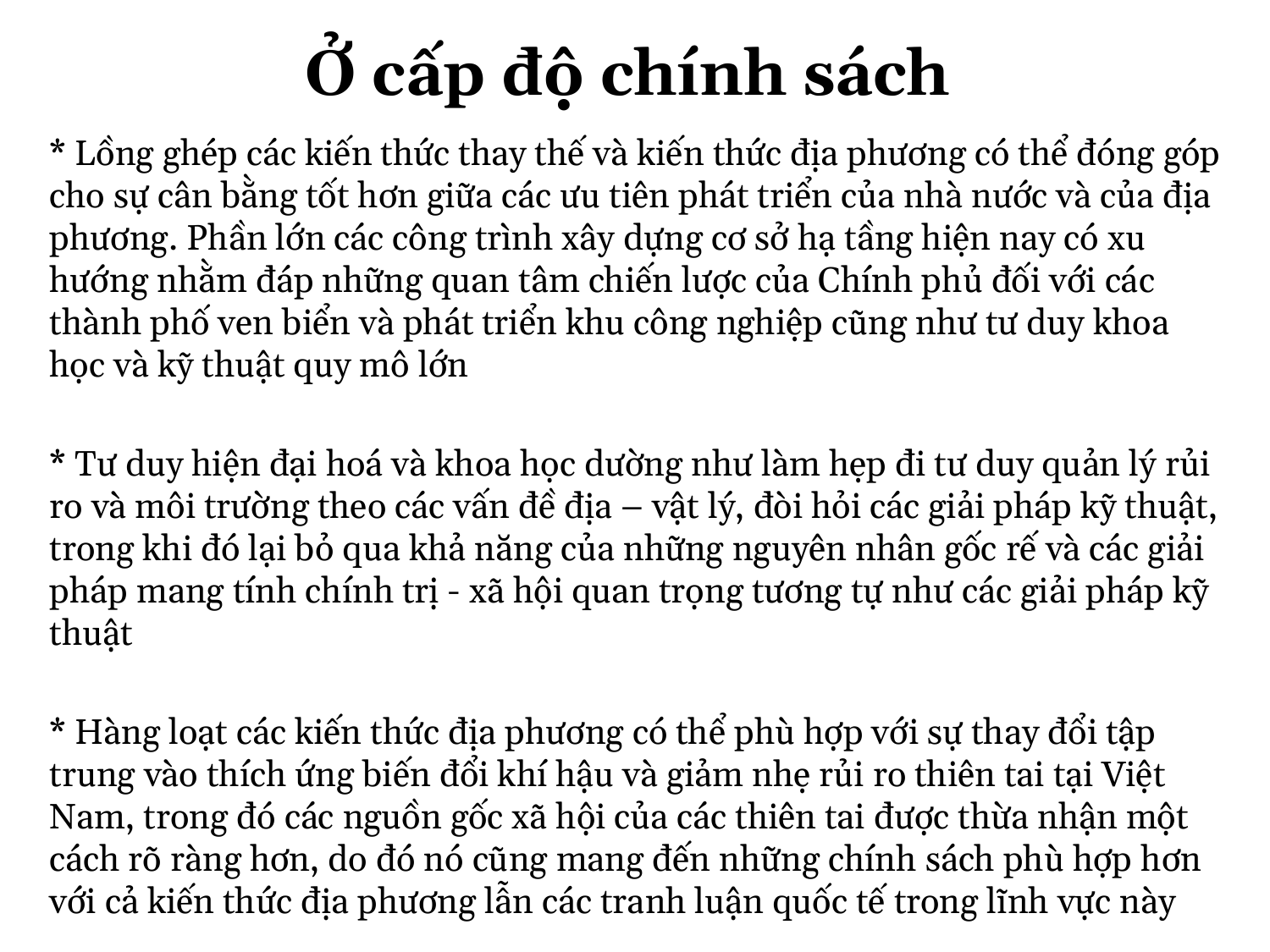

# Ở cấp độ chính sách
* Lồng ghép các kiến thức thay thế và kiến thức địa phương có thể đóng góp cho sự cân bằng tốt hơn giữa các ưu tiên phát triển của nhà nước và của địa phương. Phần lớn các công trình xây dựng cơ sở hạ tầng hiện nay có xu hướng nhằm đáp những quan tâm chiến lược của Chính phủ đối với các thành phố ven biển và phát triển khu công nghiệp cũng như tư duy khoa học và kỹ thuật quy mô lớn

* Tư duy hiện đại hoá và khoa học dường như làm hẹp đi tư duy quản lý rủi ro và môi trường theo các vấn đề địa – vật lý, đòi hỏi các giải pháp kỹ thuật, trong khi đó lại bỏ qua khả năng của những nguyên nhân gốc rế và các giải pháp mang tính chính trị - xã hội quan trọng tương tự như các giải pháp kỹ thuật

* Hàng loạt các kiến thức địa phương có thể phù hợp với sự thay đổi tập trung vào thích ứng biến đổi khí hậu và giảm nhẹ rủi ro thiên tai tại Việt Nam, trong đó các nguồn gốc xã hội của các thiên tai được thừa nhận một cách rõ ràng hơn, do đó nó cũng mang đến những chính sách phù hợp hơn với cả kiến thức địa phương lẫn các tranh luận quốc tế trong lĩnh vực này